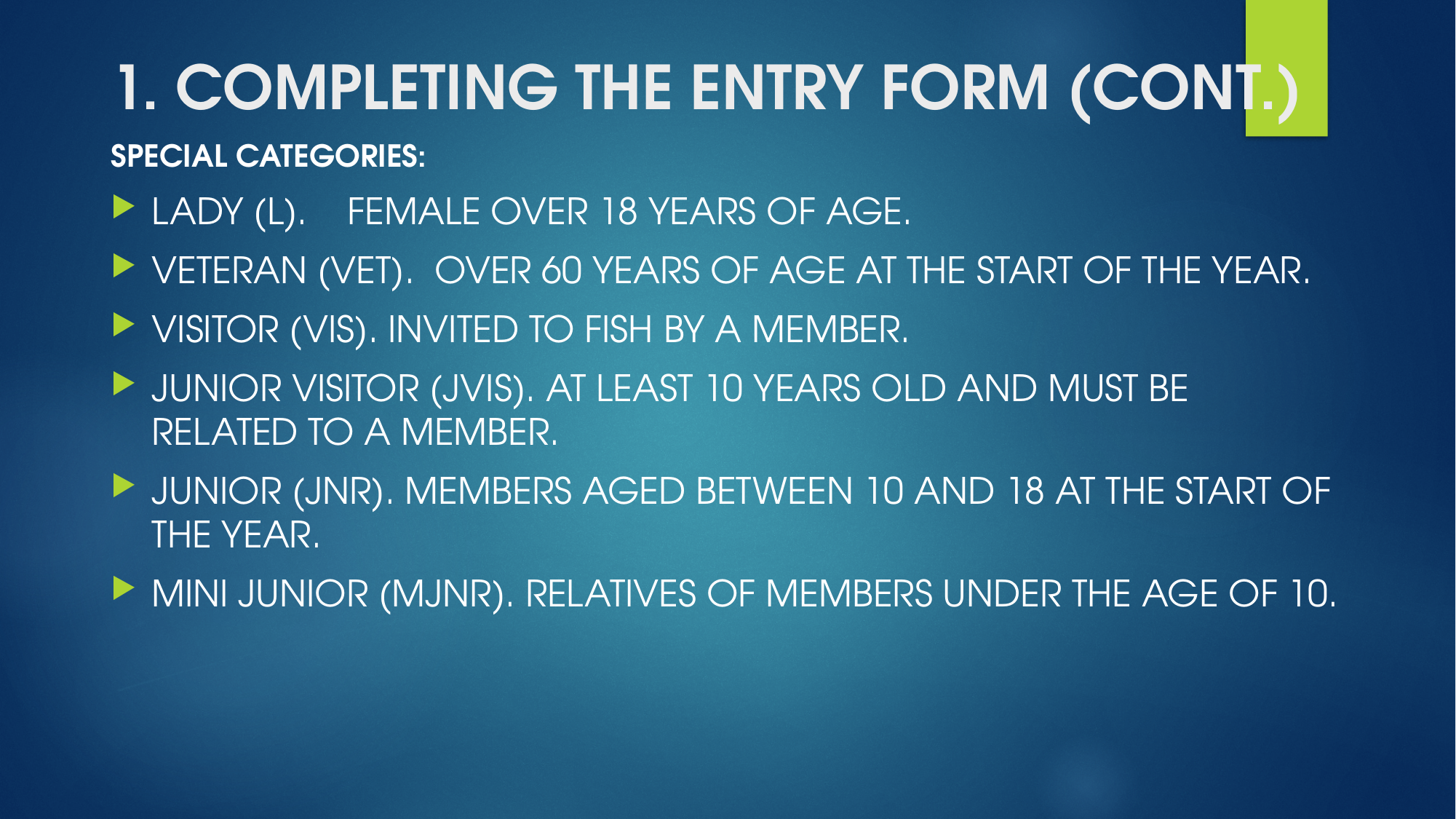

# 1. COMPLETING THE ENTRY FORM (CONT.)
SPECIAL CATEGORIES:
LADY (L).    FEMALE OVER 18 YEARS OF AGE.
VETERAN (VET).  OVER 60 YEARS OF AGE AT THE START OF THE YEAR.
VISITOR (VIS). INVITED TO FISH BY A MEMBER.
JUNIOR VISITOR (JVIS). AT LEAST 10 YEARS OLD AND MUST BE RELATED TO A MEMBER.
JUNIOR (JNR). MEMBERS AGED BETWEEN 10 AND 18 AT THE START OF THE YEAR.
MINI JUNIOR (MJNR). RELATIVES OF MEMBERS UNDER THE AGE OF 10.